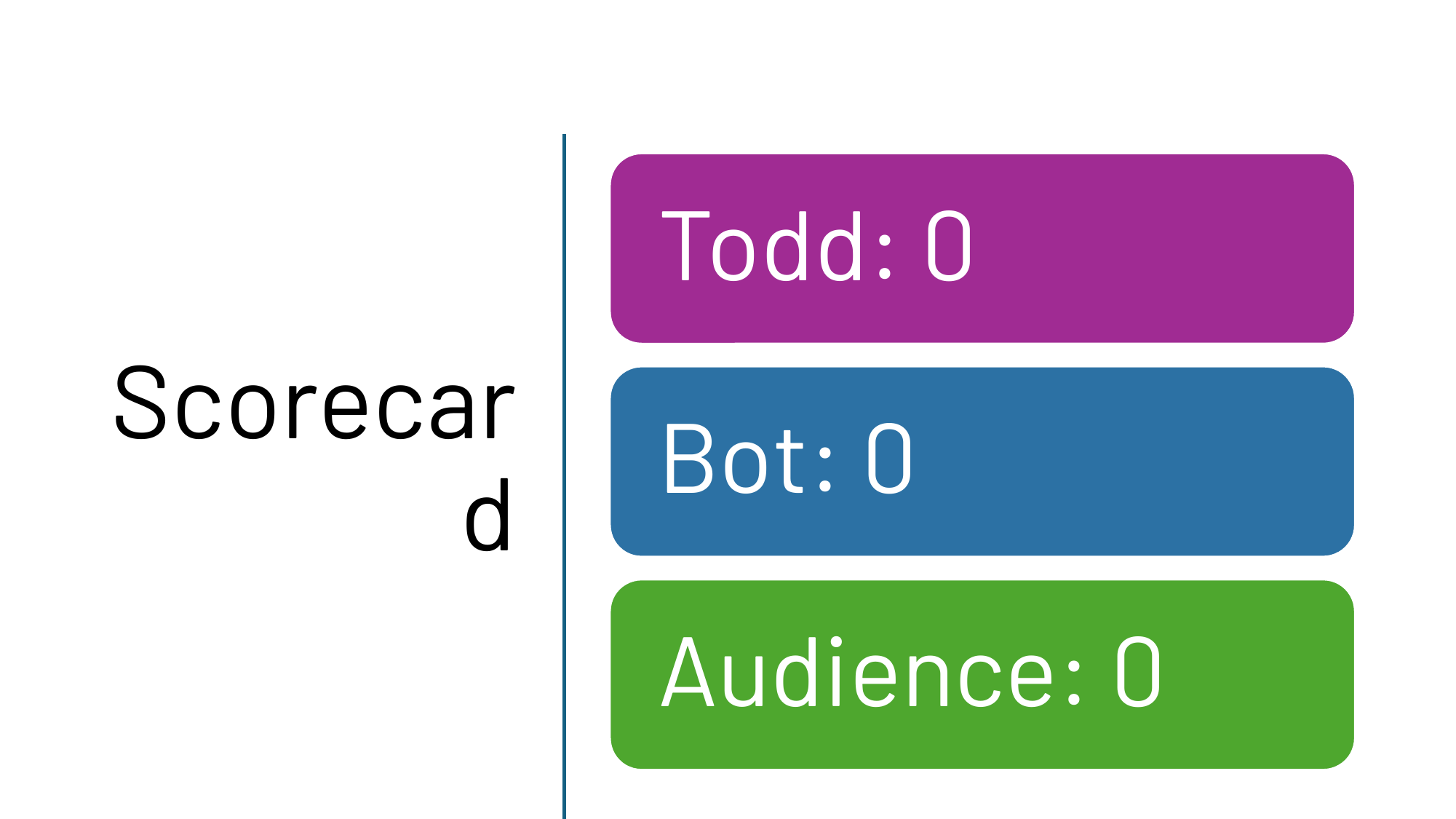

# Scorecard
Todd: 0
Bot: 0
Audience: 0